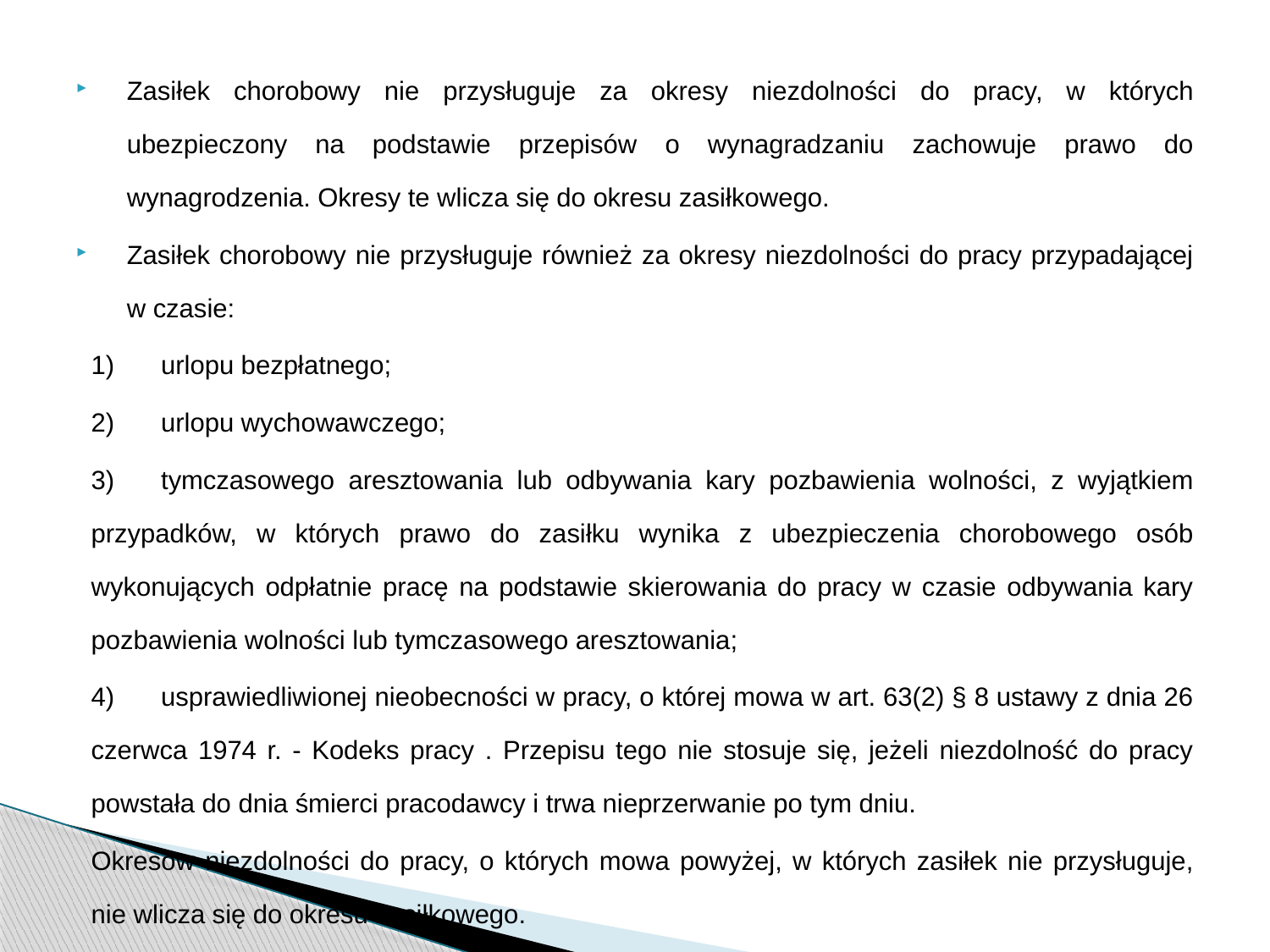

Zasiłek chorobowy nie przysługuje za okresy niezdolności do pracy, w których ubezpieczony na podstawie przepisów o wynagradzaniu zachowuje prawo do wynagrodzenia. Okresy te wlicza się do okresu zasiłkowego.
Zasiłek chorobowy nie przysługuje również za okresy niezdolności do pracy przypadającej w czasie:
1)	urlopu bezpłatnego;
2)	urlopu wychowawczego;
3)	tymczasowego aresztowania lub odbywania kary pozbawienia wolności, z wyjątkiem przypadków, w których prawo do zasiłku wynika z ubezpieczenia chorobowego osób wykonujących odpłatnie pracę na podstawie skierowania do pracy w czasie odbywania kary pozbawienia wolności lub tymczasowego aresztowania;
4)	usprawiedliwionej nieobecności w pracy, o której mowa w art. 63(2) § 8 ustawy z dnia 26 czerwca 1974 r. - Kodeks pracy . Przepisu tego nie stosuje się, jeżeli niezdolność do pracy powstała do dnia śmierci pracodawcy i trwa nieprzerwanie po tym dniu.
Okresów niezdolności do pracy, o których mowa powyżej, w których zasiłek nie przysługuje, nie wlicza się do okresu zasiłkowego.